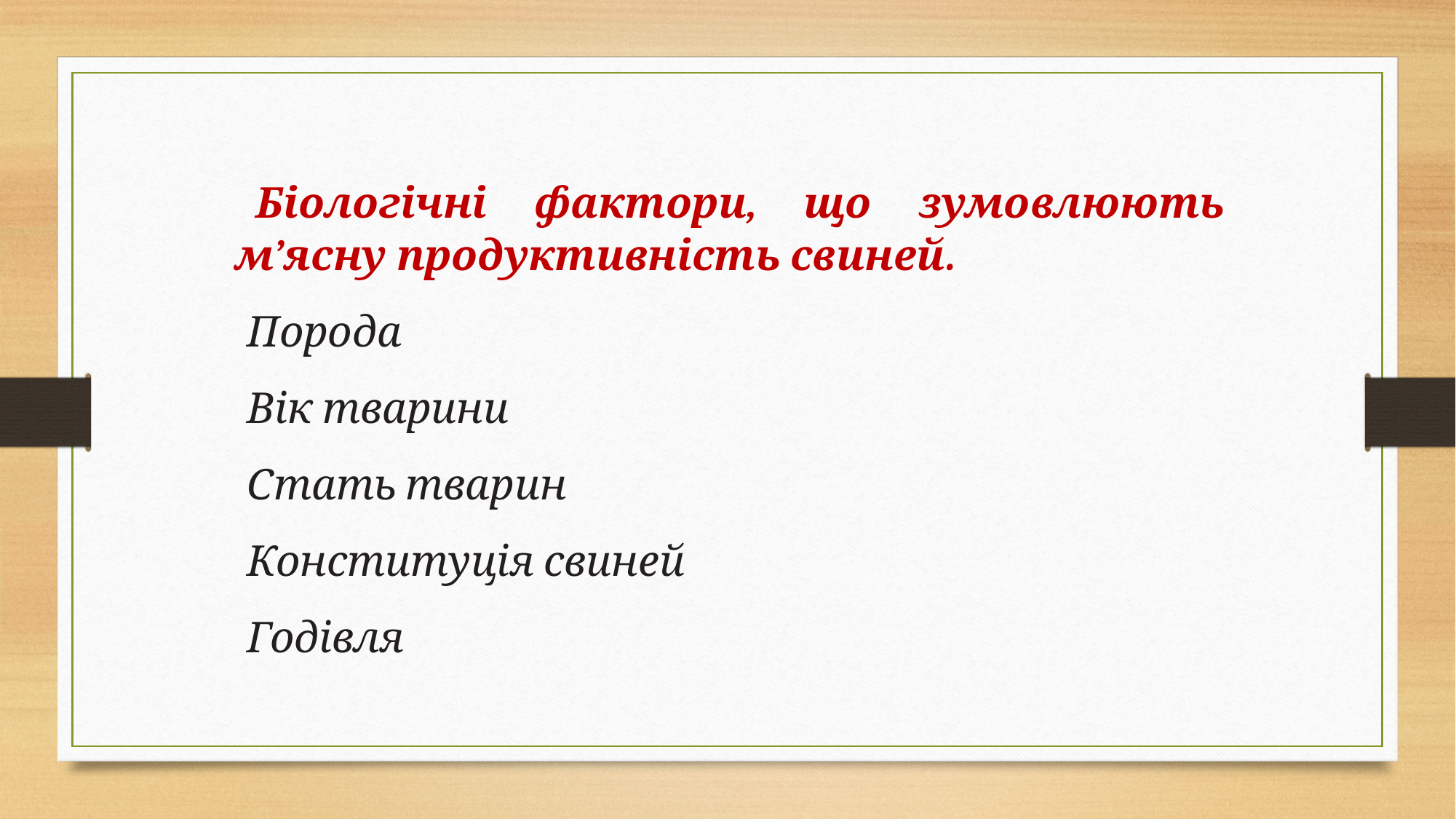

Біологічні фактори, що зумовлюють м’ясну продуктивність свиней.
Порода
Вік тварини
Стать тварин
Конституція свиней
Годівля